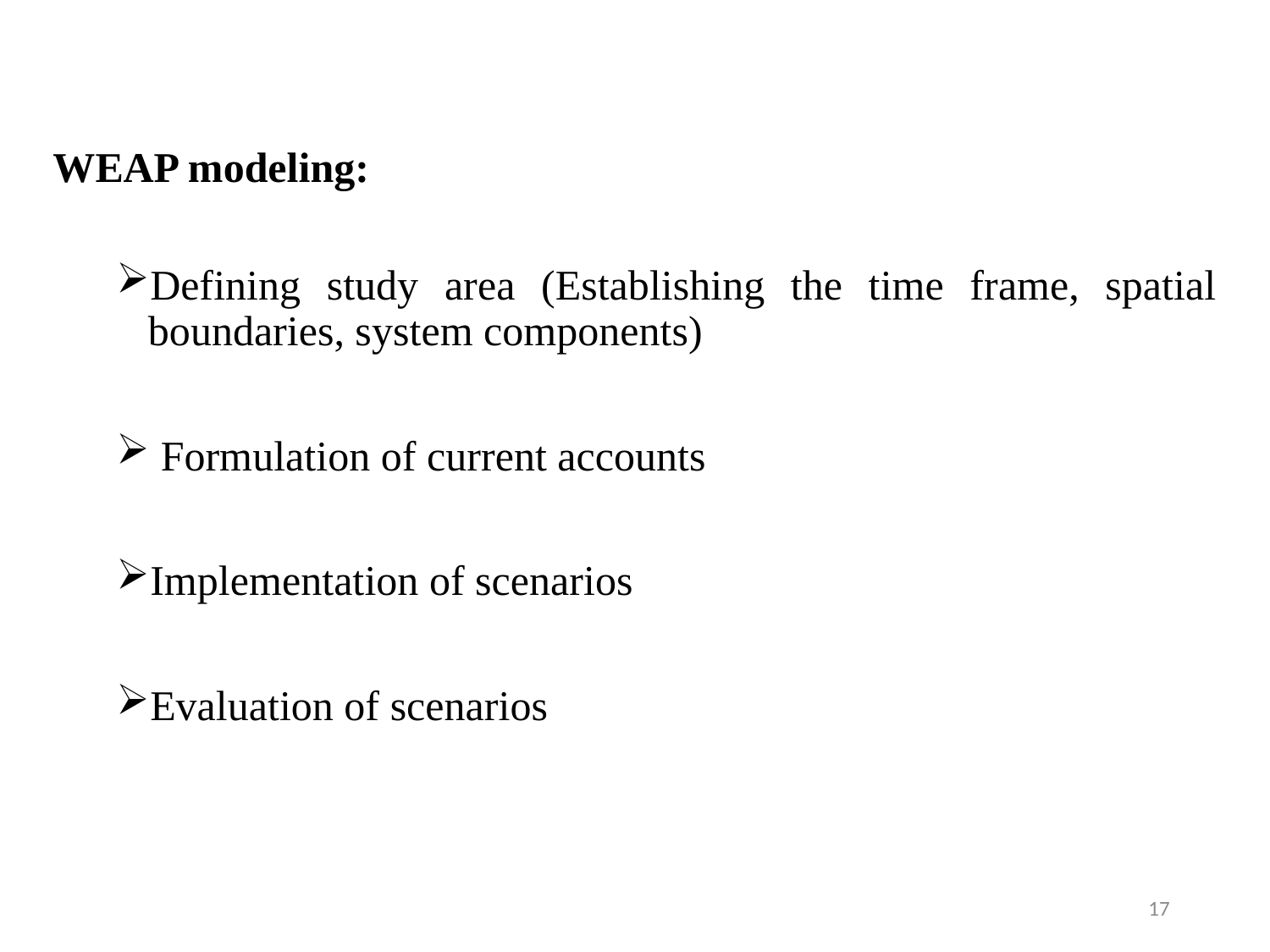

WEAP modeling:

Defining study area (Establishing the time frame, spatial boundaries, system components)

 Formulation of current accounts

Implementation of scenarios

Evaluation of scenarios

17